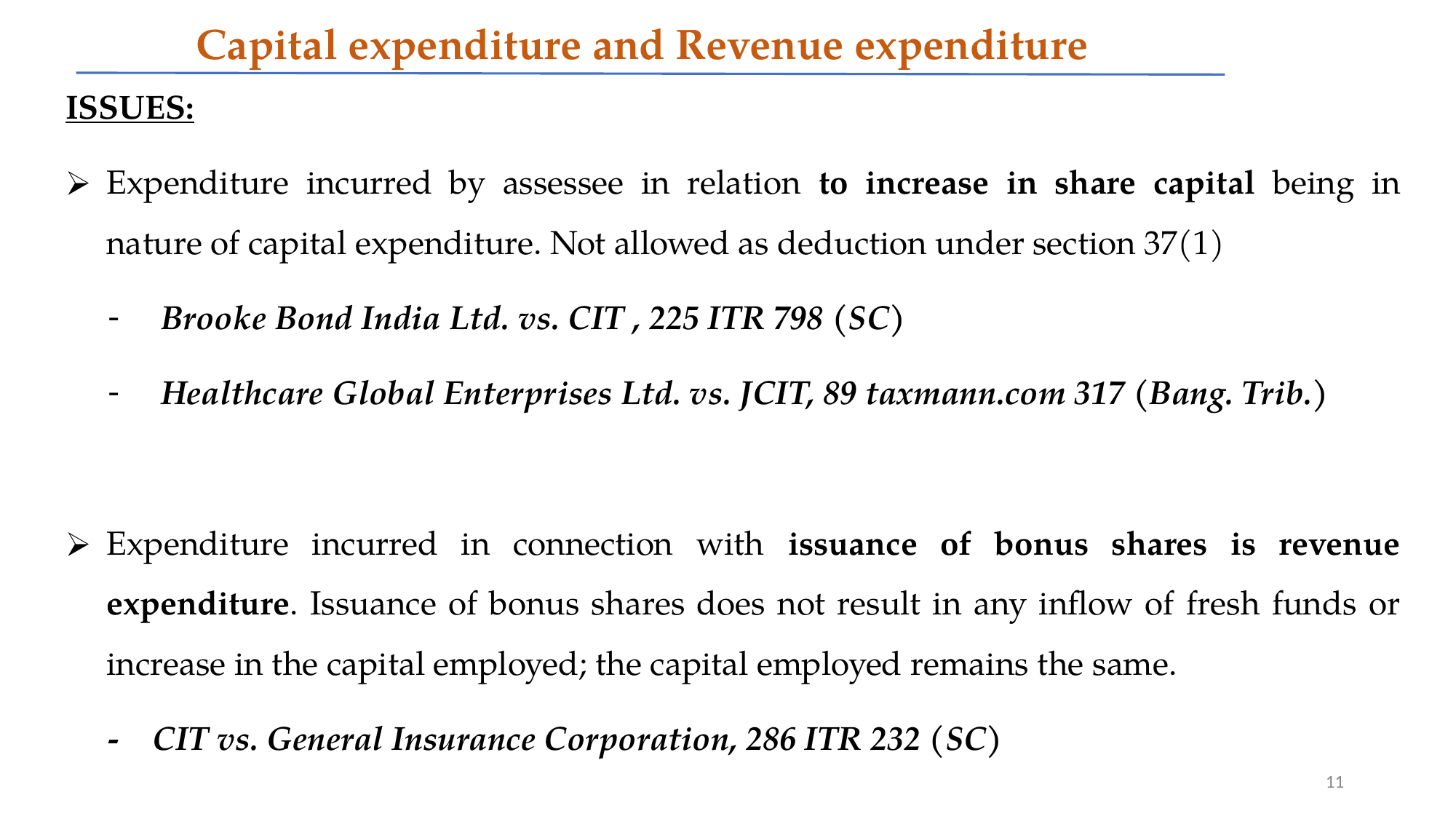

# Capital expenditure and Revenue expenditure
ISSUES:
Expenditure incurred by assessee in relation to increase in share capital being in nature of capital expenditure. Not allowed as deduction under section 37(1)
Brooke Bond India Ltd. vs. CIT , 225 ITR 798 (SC)
Healthcare Global Enterprises Ltd. vs. JCIT, 89 taxmann.com 317 (Bang. Trib.)

Expenditure incurred in connection with issuance of bonus shares is revenue expenditure. Issuance of bonus shares does not result in any inflow of fresh funds or increase in the capital employed; the capital employed remains the same.
-    CIT vs. General Insurance Corporation, 286 ITR 232 (SC)

11